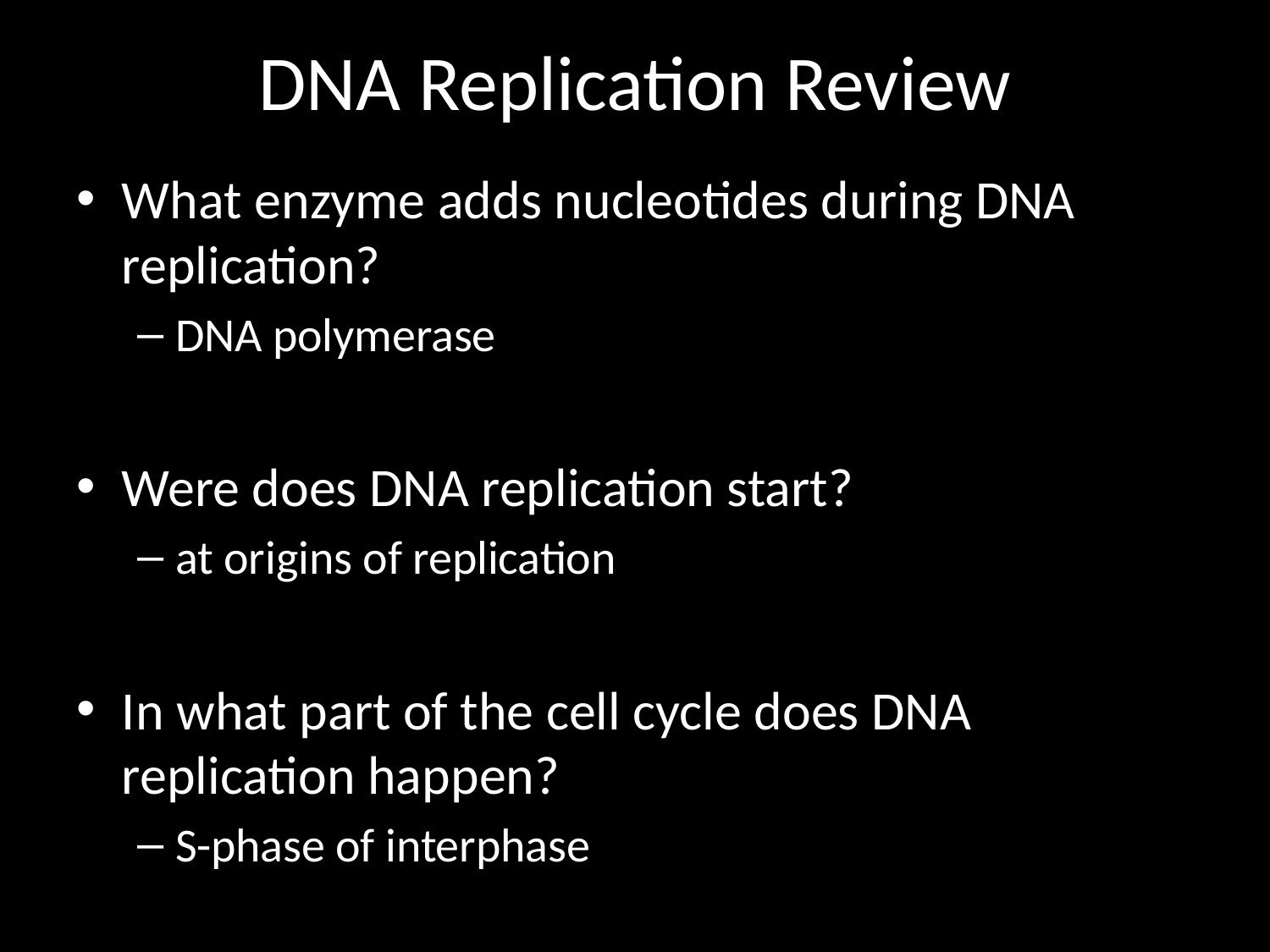

# DNA Replication Review
What enzyme adds nucleotides during DNA replication?
DNA polymerase

Were does DNA replication start?
at origins of replication

In what part of the cell cycle does DNA replication happen?
S-phase of interphase